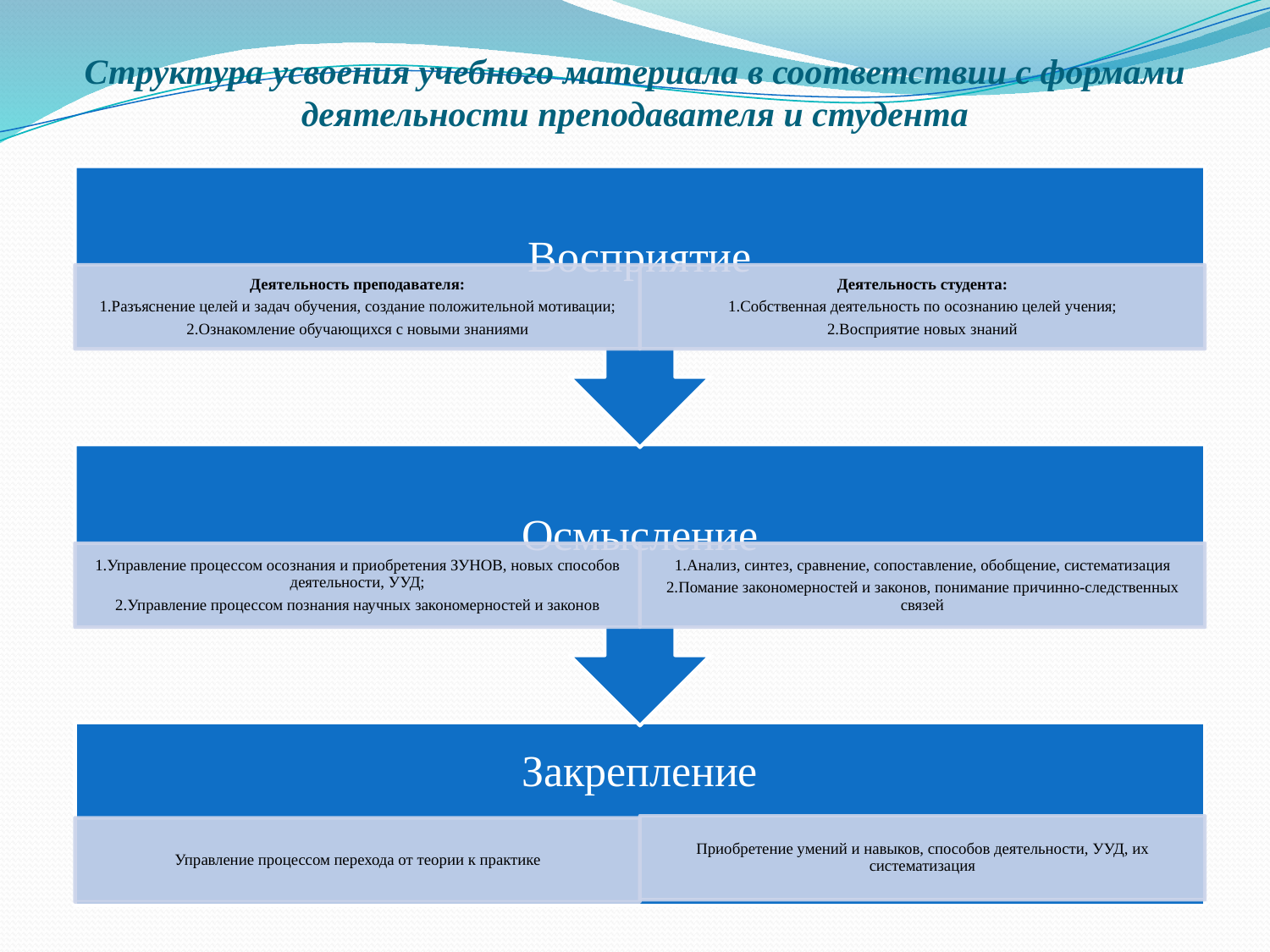

# Структура усвоения учебного материала в соответствии с формами деятельности преподавателя и студента
Закрепление
Управление процессом перехода от теории к практике
Приобретение умений и навыков, способов деятельности, УУД, их систематизация
Осмысление
1.Управление процессом осознания и приобретения ЗУНОВ, новых способов деятельности, УУД;
2.Управление процессом познания научных закономерностей и законов
1.Анализ, синтез, сравнение, сопоставление, обобщение, систематизация
2.Помание закономерностей и законов, понимание причинно-следственных связей
Восприятие
Деятельность преподавателя:
1.Разъяснение целей и задач обучения, создание положительной мотивации;
2.Ознакомление обучающихся с новыми знаниями
Деятельность студента:
1.Собственная деятельность по осознанию целей учения;
2.Восприятие новых знаний